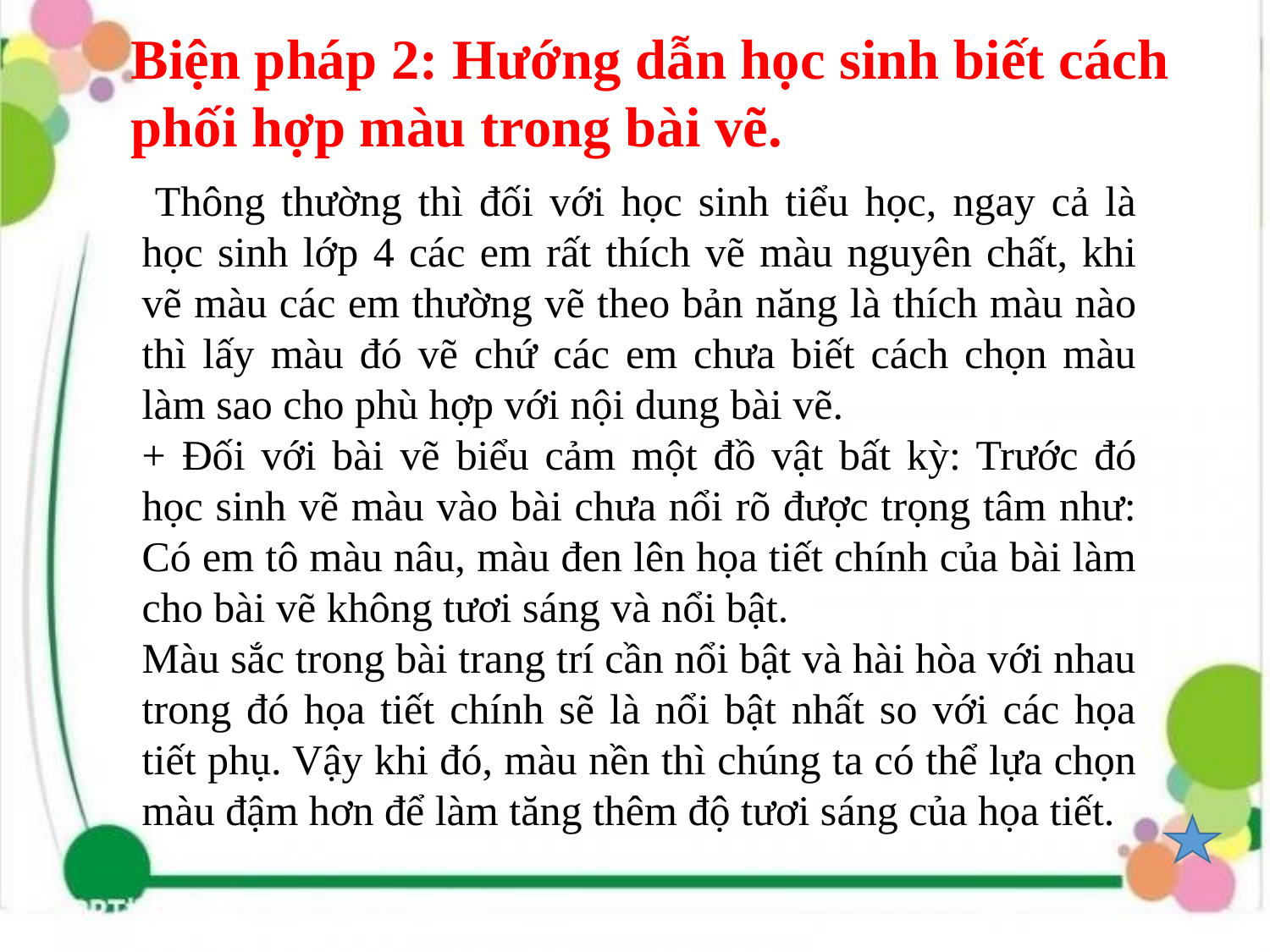

Biện pháp 2: Hướng dẫn học sinh biết cách phối hợp màu trong bài vẽ.
 Thông thường thì đối với học sinh tiểu học, ngay cả là học sinh lớp 4 các em rất thích vẽ màu nguyên chất, khi vẽ màu các em thường vẽ theo bản năng là thích màu nào thì lấy màu đó vẽ chứ các em chưa biết cách chọn màu làm sao cho phù hợp với nội dung bài vẽ.
+ Đối với bài vẽ biểu cảm một đồ vật bất kỳ: Trước đó học sinh vẽ màu vào bài chưa nổi rõ được trọng tâm như: Có em tô màu nâu, màu đen lên họa tiết chính của bài làm cho bài vẽ không tươi sáng và nổi bật.
Màu sắc trong bài trang trí cần nổi bật và hài hòa với nhau trong đó họa tiết chính sẽ là nổi bật nhất so với các họa tiết phụ. Vậy khi đó, màu nền thì chúng ta có thể lựa chọn màu đậm hơn để làm tăng thêm độ tươi sáng của họa tiết.